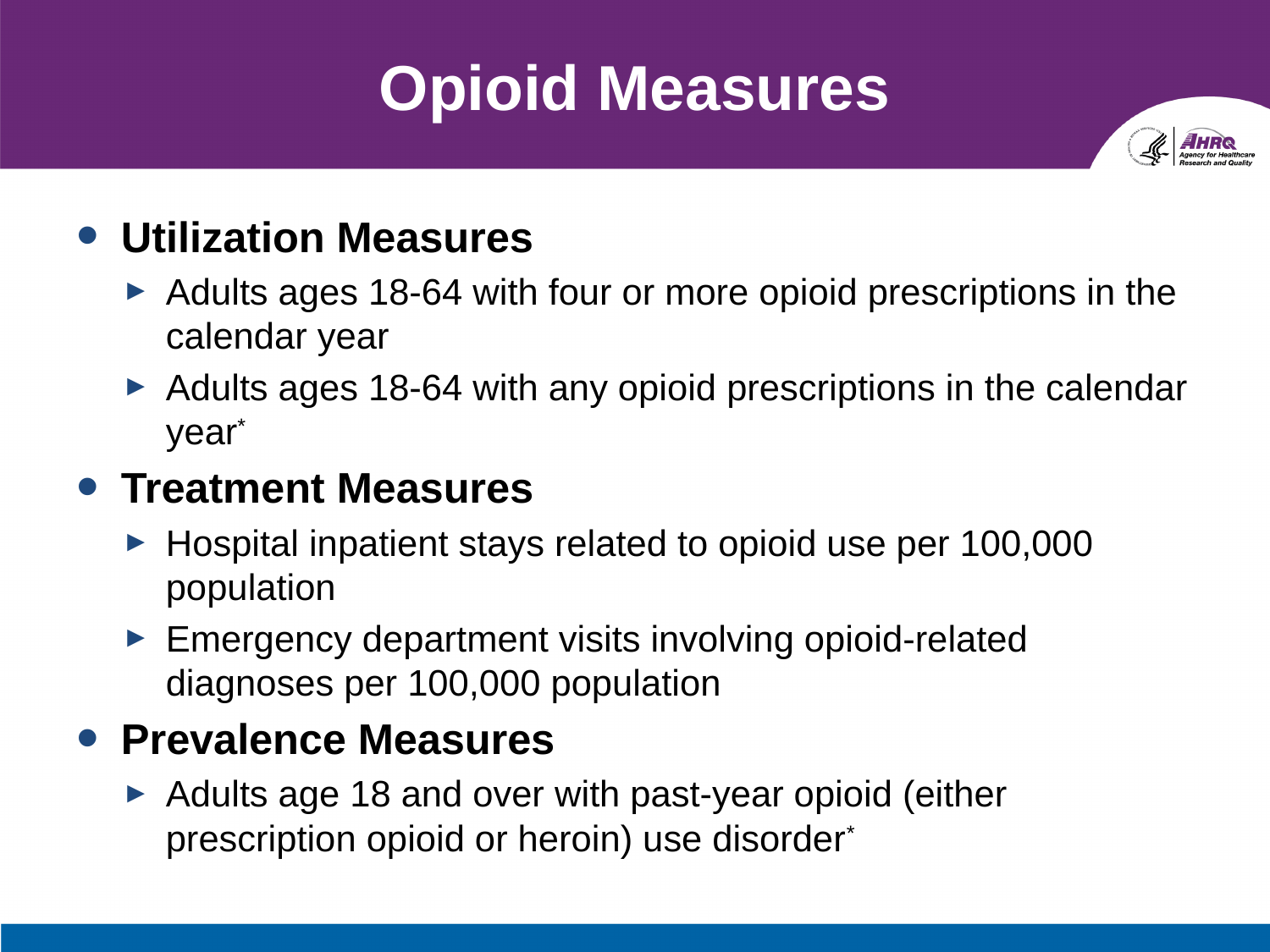

# Opioid Measures
Utilization Measures
Adults ages 18-64 with four or more opioid prescriptions in the calendar year
Adults ages 18-64 with any opioid prescriptions in the calendar year*
Treatment Measures
Hospital inpatient stays related to opioid use per 100,000 population
Emergency department visits involving opioid-related diagnoses per 100,000 population
Prevalence Measures
Adults age 18 and over with past-year opioid (either prescription opioid or heroin) use disorder*